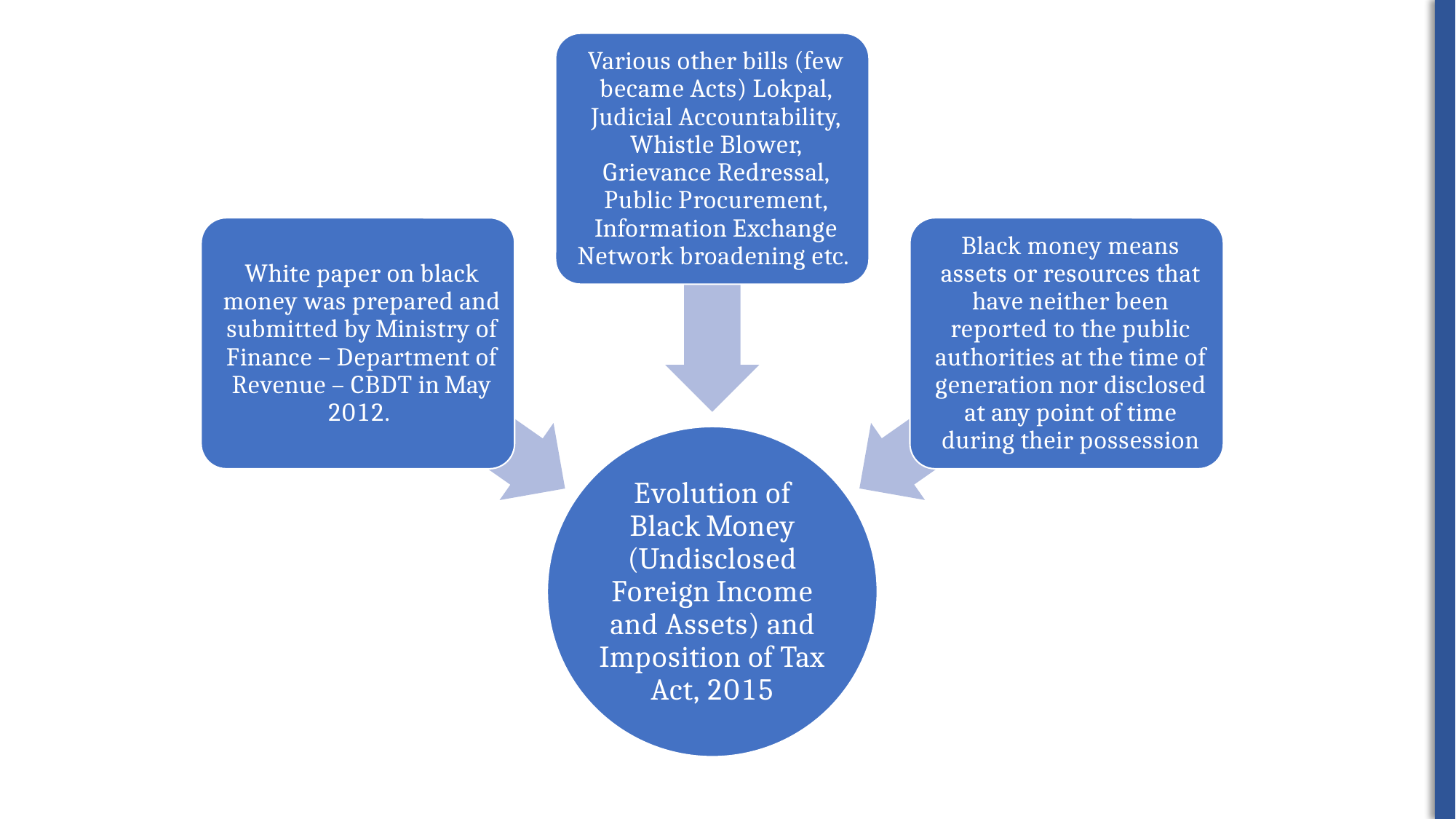

Evolution of Black Money (Undisclosed Foreign Income and Assets) and Imposition of Tax Act, 2015
White paper on black money was prepared and submitted by Ministry of Finance – Department of Revenue – CBDT in May 2012.
Various other bills (few became Acts) Lokpal, Judicial Accountability, Whistle Blower, Grievance Redressal, Public Procurement, Information Exchange Network broadening etc.
Black money means assets or resources that have neither been reported to the public authorities at the time of generation nor disclosed at any point of time during their possession
ROI
6